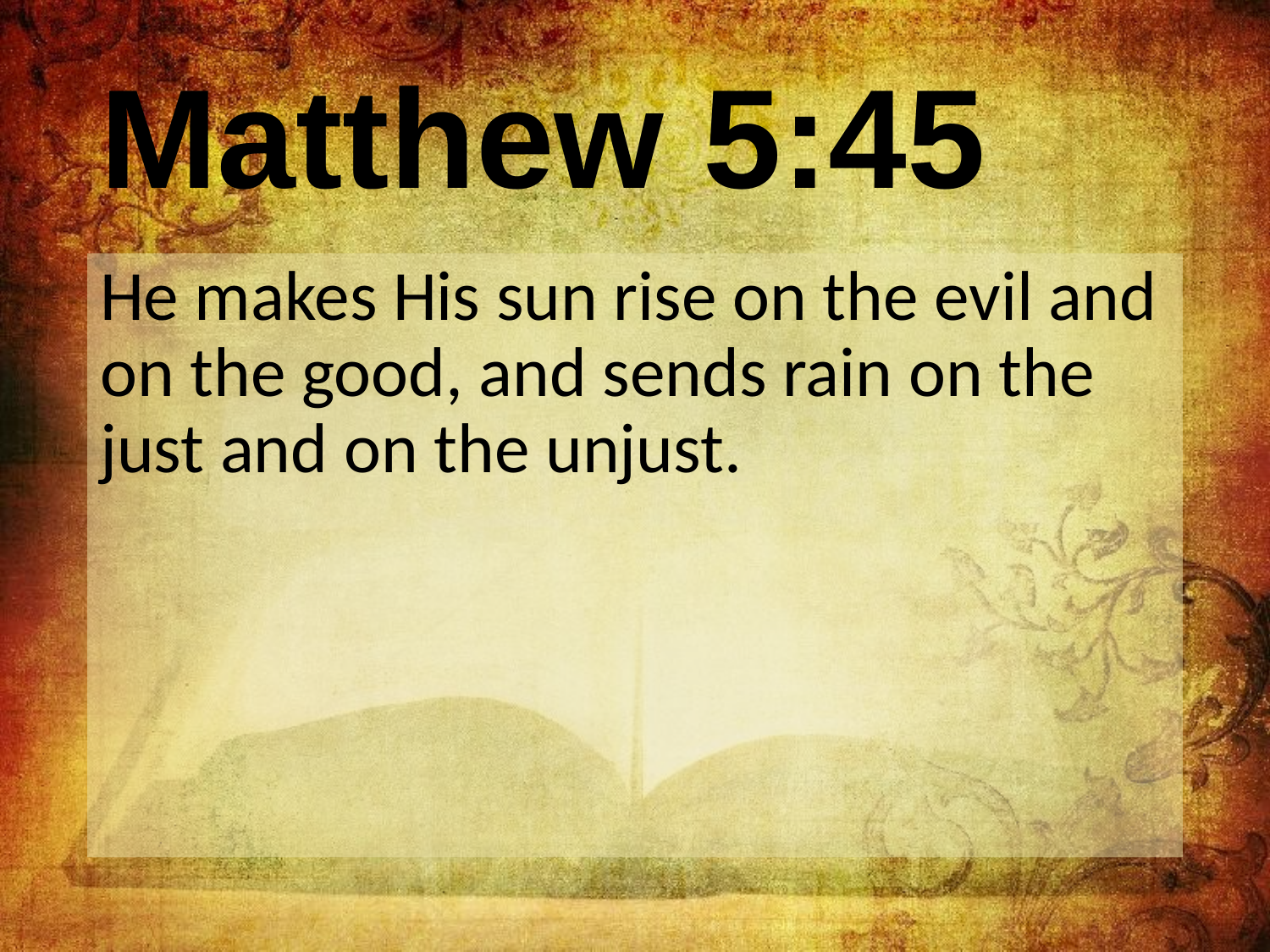

# Matthew 5:45
He makes His sun rise on the evil and on the good, and sends rain on the just and on the unjust.